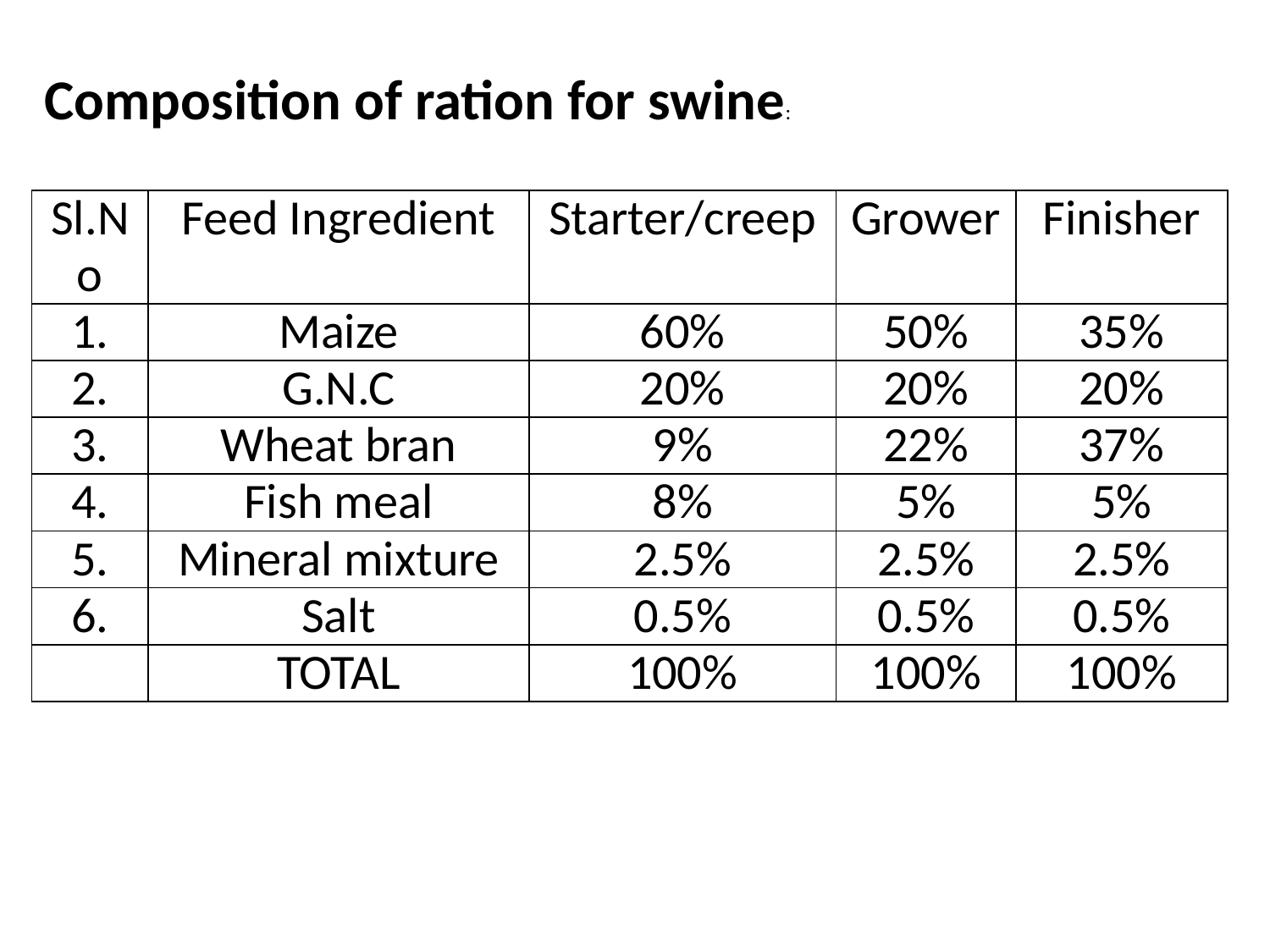

Composition of ration for swine:
| Sl.No | Feed Ingredient | Starter/creep | Grower | Finisher |
| --- | --- | --- | --- | --- |
| 1. | Maize | 60% | 50% | 35% |
| 2. | G.N.C | 20% | 20% | 20% |
| 3. | Wheat bran | 9% | 22% | 37% |
| 4. | Fish meal | 8% | 5% | 5% |
| 5. | Mineral mixture | 2.5% | 2.5% | 2.5% |
| 6. | Salt | 0.5% | 0.5% | 0.5% |
|  | TOTAL | 100% | 100% | 100% |